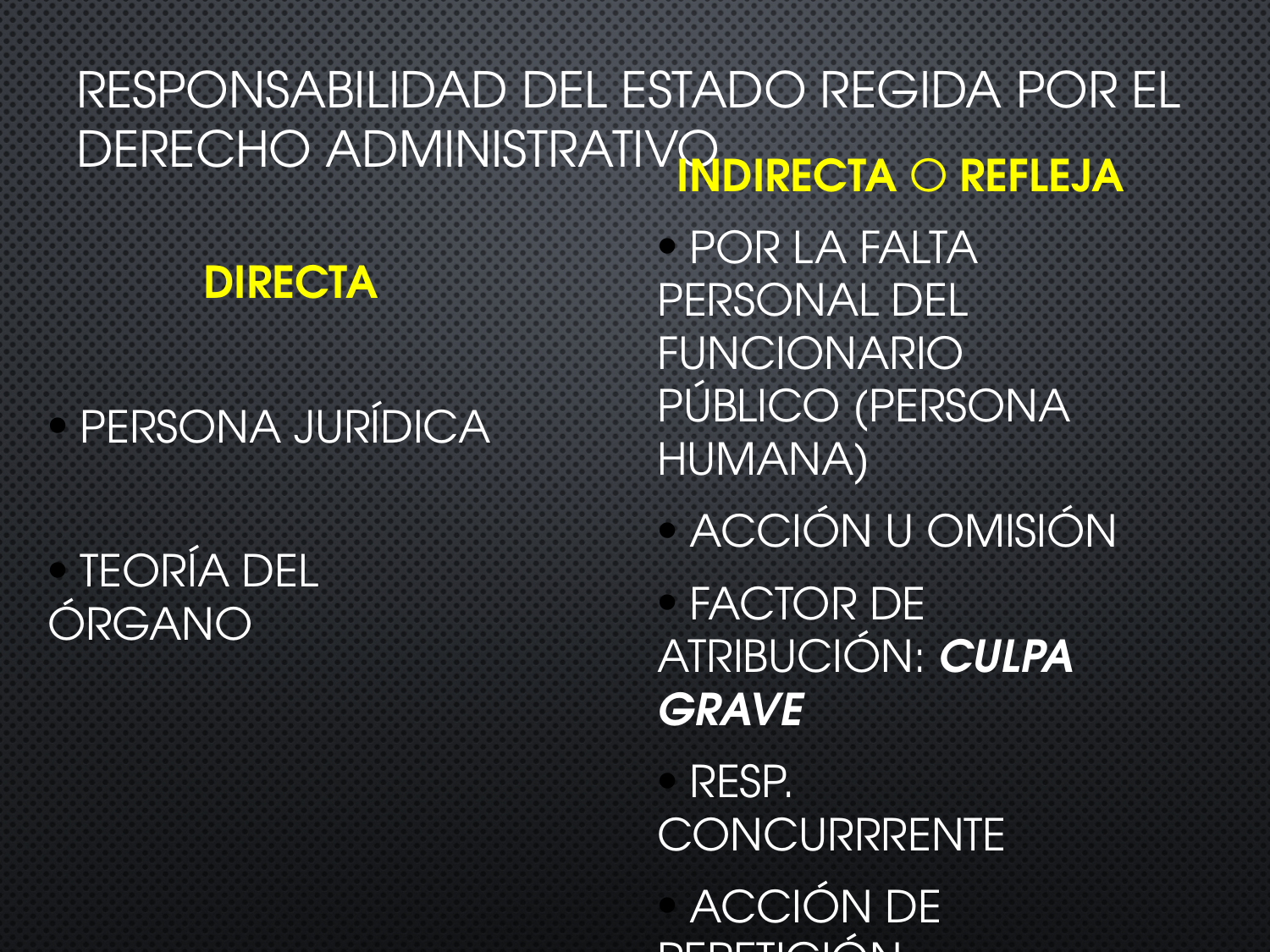

# Responsabilidad del Estado regida por el derecho administrativo
DIRECTA

 Persona jurídica

 Teoría del órgano

INDIRECTA o REFLEJA
 Por la falta personal del funcionario público (persona humana)
 Acción u omisión
 Factor de atribución: culpa grave
 Resp. concurrrente
 Acción de repetición